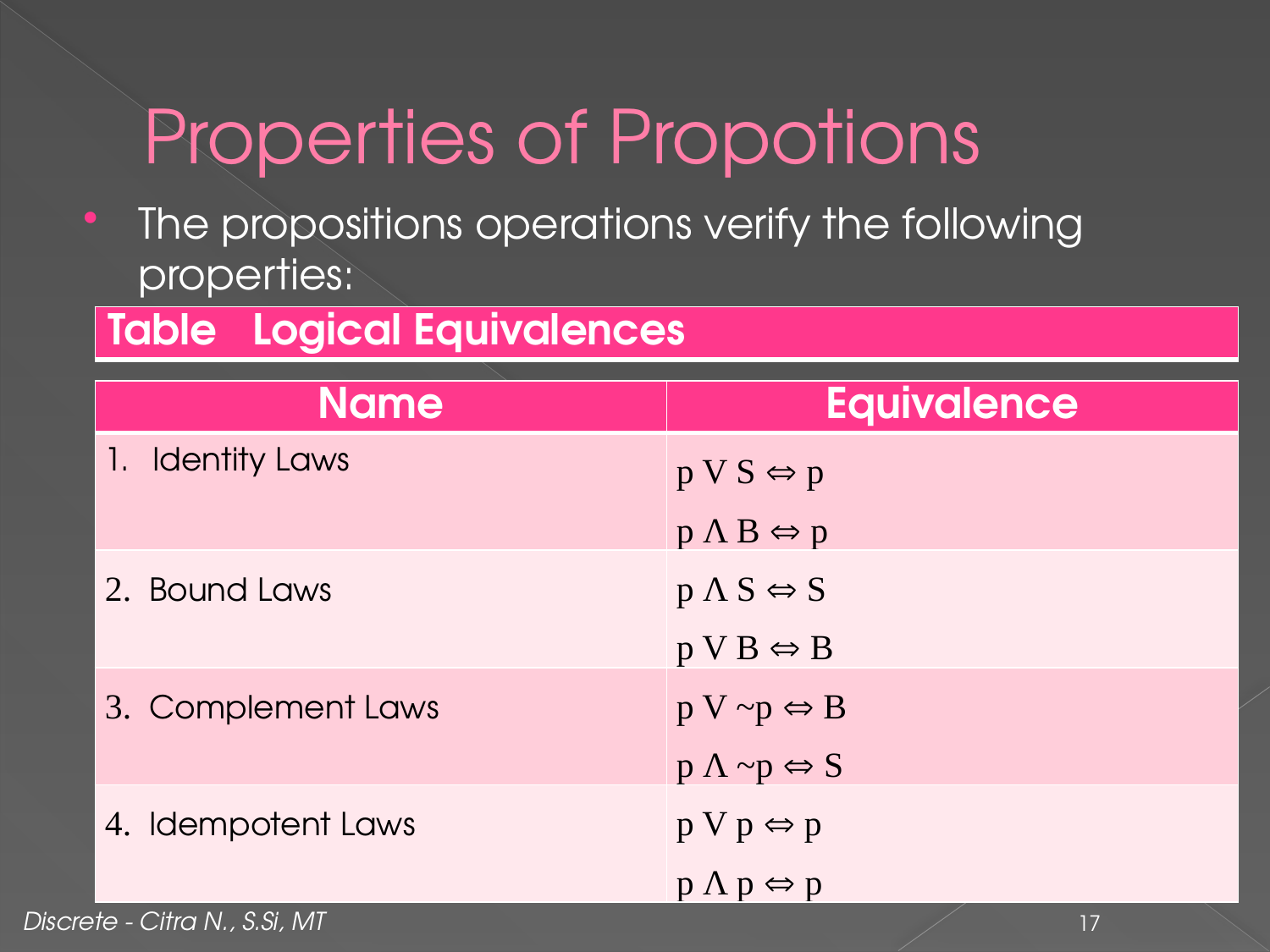

# Properties of Propotions
The propositions operations verify the following properties:
| Table Logical Equivalences |
| --- |
| Name | Equivalence |
| --- | --- |
| Identity Laws | p V S ⇔ p p Λ B ⇔ p |
| 2. Bound Laws | p Λ S ⇔ S p V B ⇔ B |
| 3. Complement Laws | p V ~p ⇔ B p Λ ~p ⇔ S |
| 4. Idempotent Laws | p V p ⇔ p p Λ p ⇔ p |
Discrete - Citra N., S.Si, MT
17